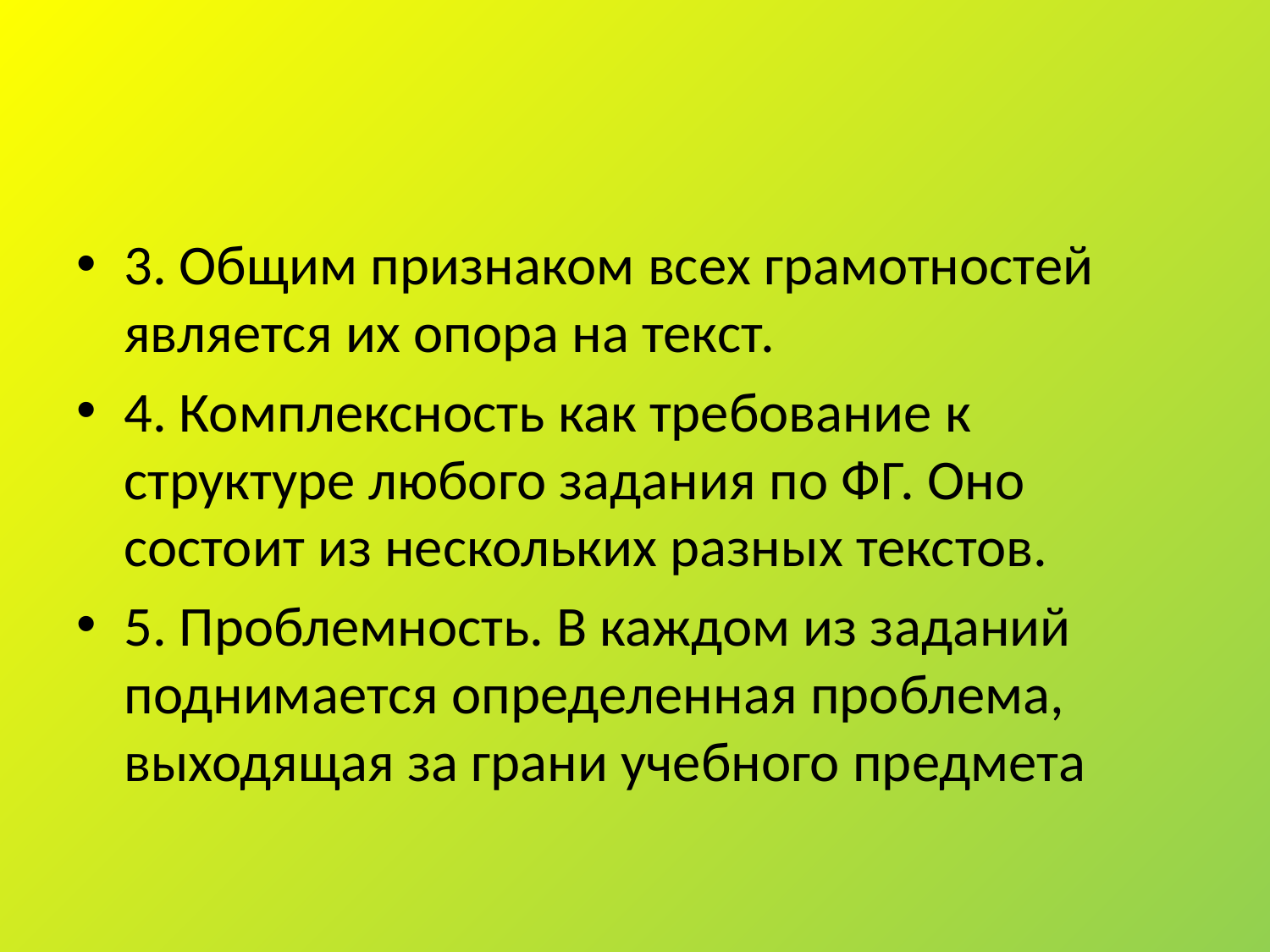

#
3. Общим признаком всех грамотностей является их опора на текст.
4. Комплексность как требование к структуре любого задания по ФГ. Оно состоит из нескольких разных текстов.
5. Проблемность. В каждом из заданий поднимается определенная проблема, выходящая за грани учебного предмета